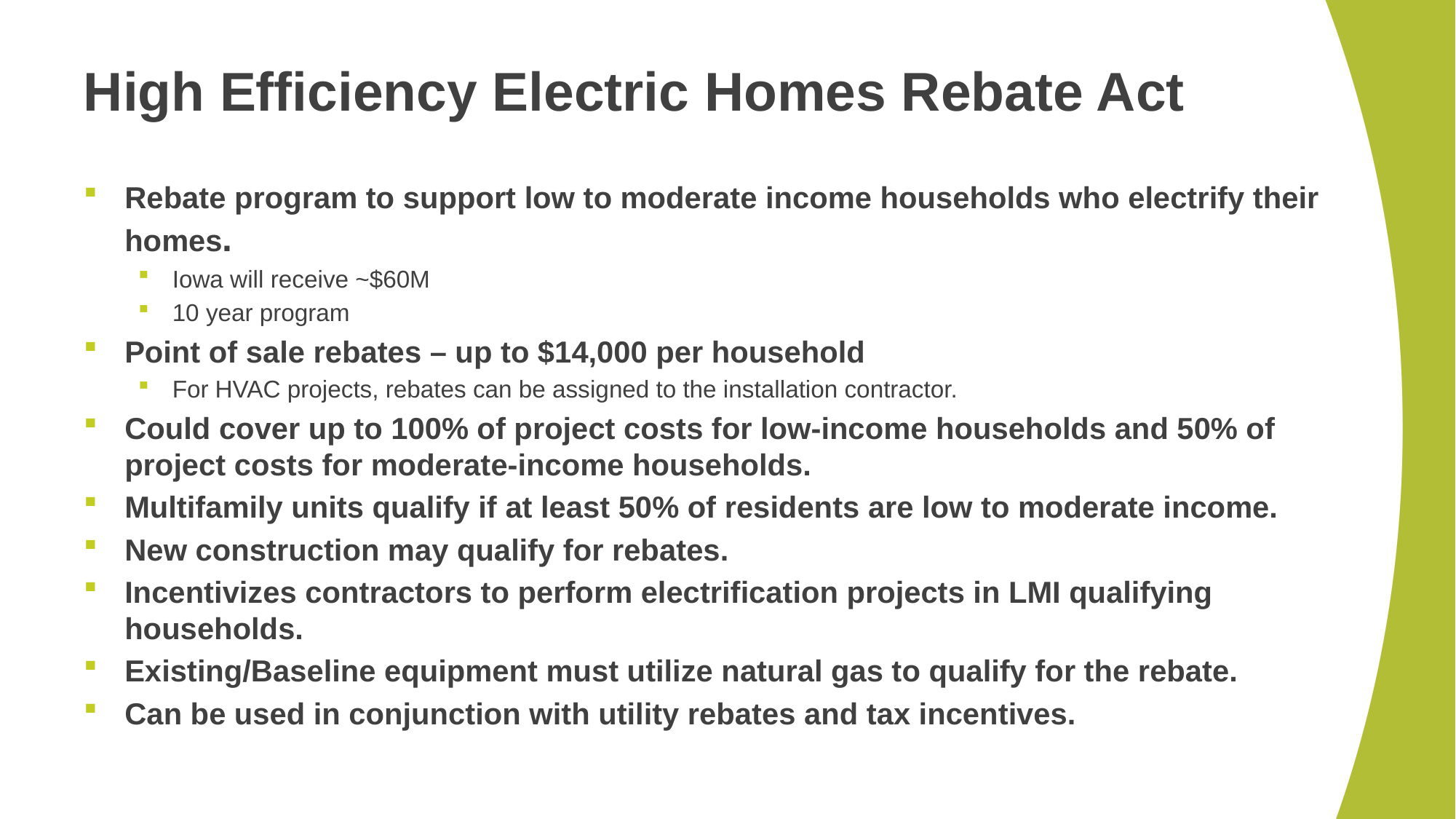

# High Efficiency Electric Homes Rebate Act
Rebate program to support low to moderate income households who electrify their homes.
Iowa will receive ~$60M
10 year program
Point of sale rebates – up to $14,000 per household
For HVAC projects, rebates can be assigned to the installation contractor.
Could cover up to 100% of project costs for low-income households and 50% of project costs for moderate-income households.
Multifamily units qualify if at least 50% of residents are low to moderate income.
New construction may qualify for rebates.
Incentivizes contractors to perform electrification projects in LMI qualifying households.
Existing/Baseline equipment must utilize natural gas to qualify for the rebate.
Can be used in conjunction with utility rebates and tax incentives.